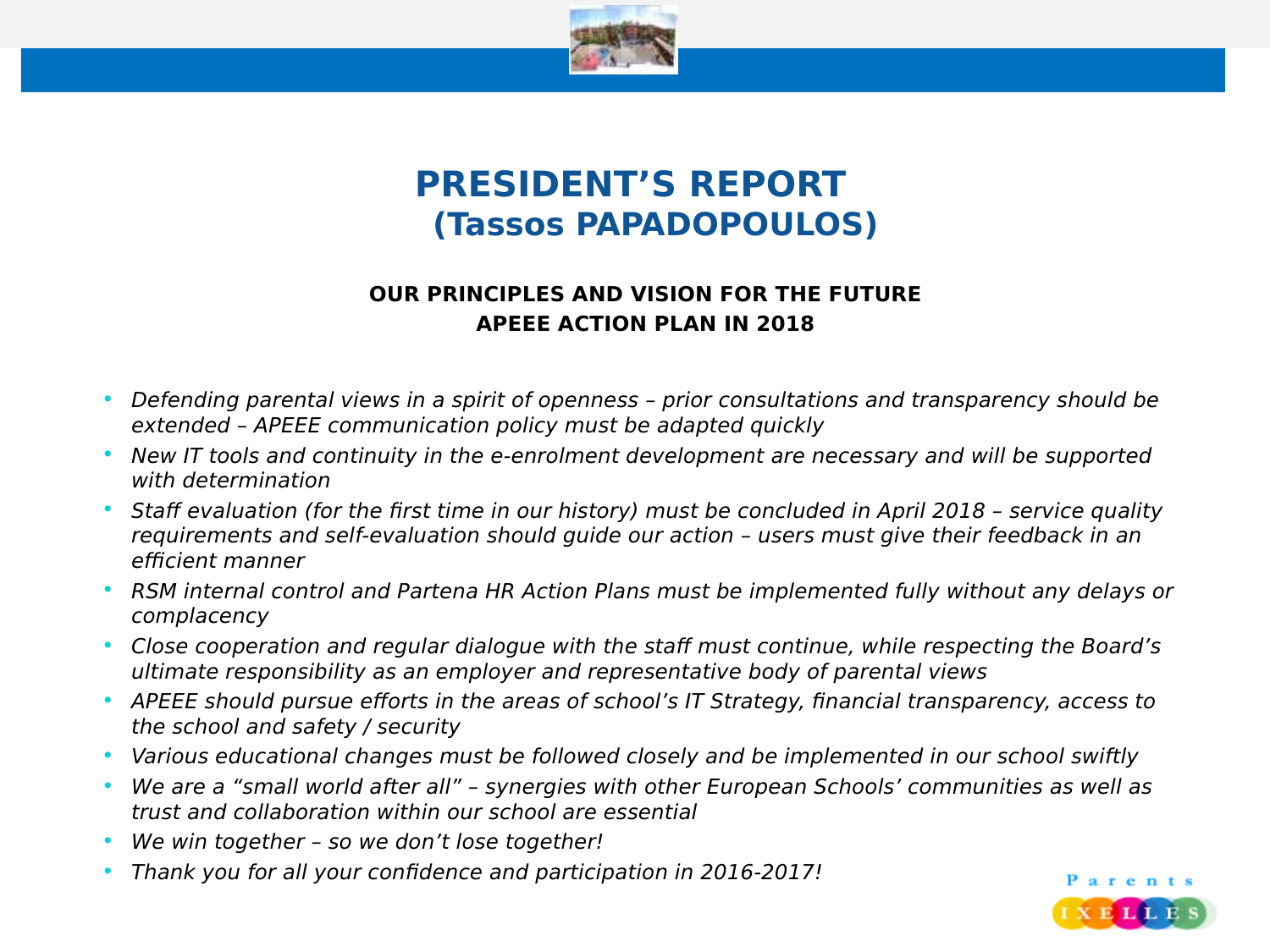

PRESIDENT’S REPORT
(Tassos PAPADOPOULOS)
OUR PRINCIPLES AND VISION FOR THE FUTURE
APEEE ACTION PLAN IN 2018

Defending parental views in a spirit of openness – prior consultations and transparency should be extended – APEEE communication policy must be adapted quickly
New IT tools and continuity in the e-enrolment development are necessary and will be supported with determination
Staff evaluation (for the first time in our history) must be concluded in April 2018 – service quality requirements and self-evaluation should guide our action – users must give their feedback in an efficient manner
RSM internal control and Partena HR Action Plans must be implemented fully without any delays or complacency
Close cooperation and regular dialogue with the staff must continue, while respecting the Board’s ultimate responsibility as an employer and representative body of parental views
APEEE should pursue efforts in the areas of school’s IT Strategy, financial transparency, access to the school and safety / security
Various educational changes must be followed closely and be implemented in our school swiftly
We are a “small world after all” – synergies with other European Schools’ communities as well as trust and collaboration within our school are essential
We win together – so we don’t lose together!
Thank you for all your confidence and participation in 2016-2017!